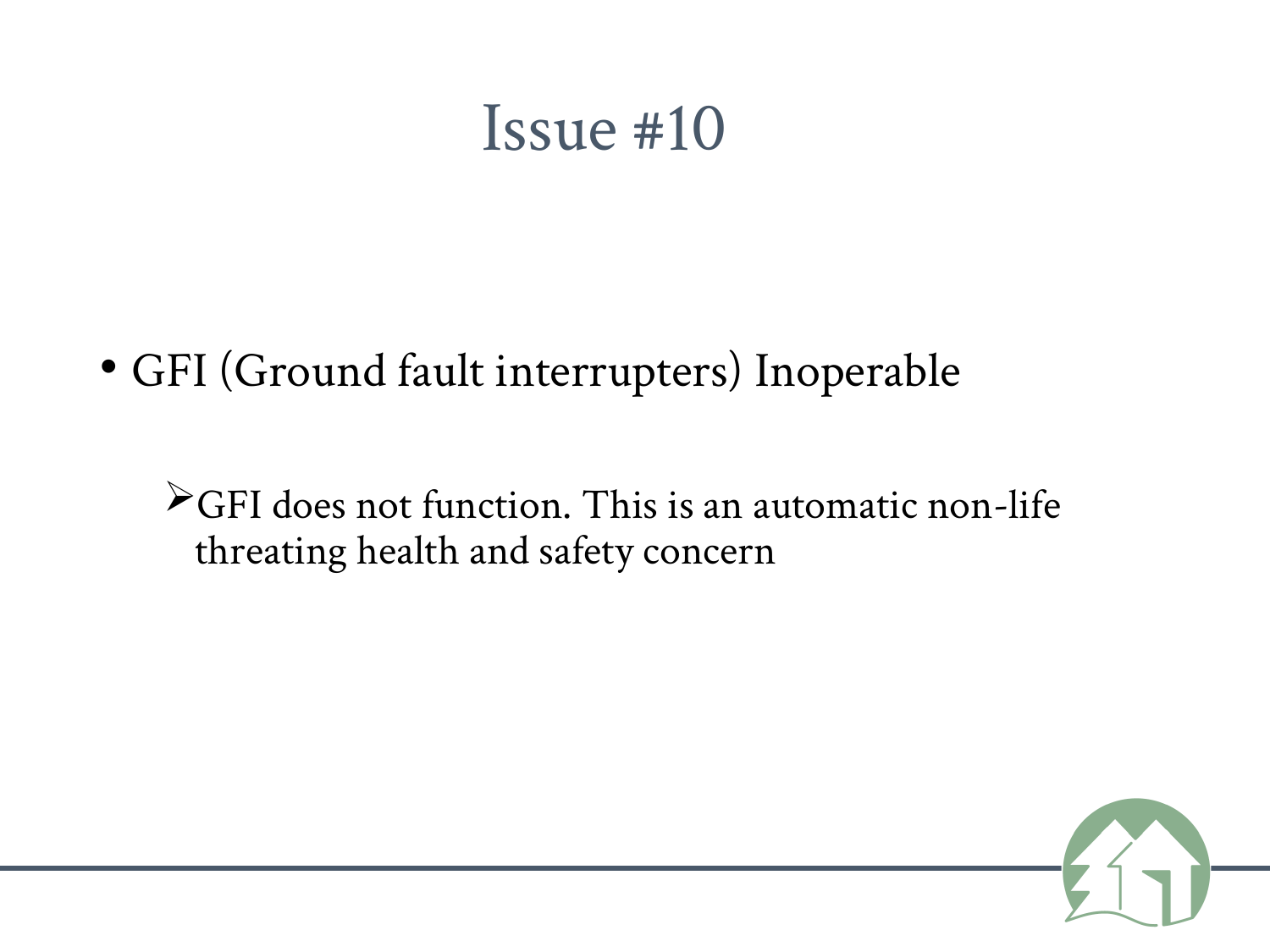

# Issue #10

GFI (Ground fault interrupters) Inoperable

GFI does not function. This is an automatic non-life threating health and safety concern